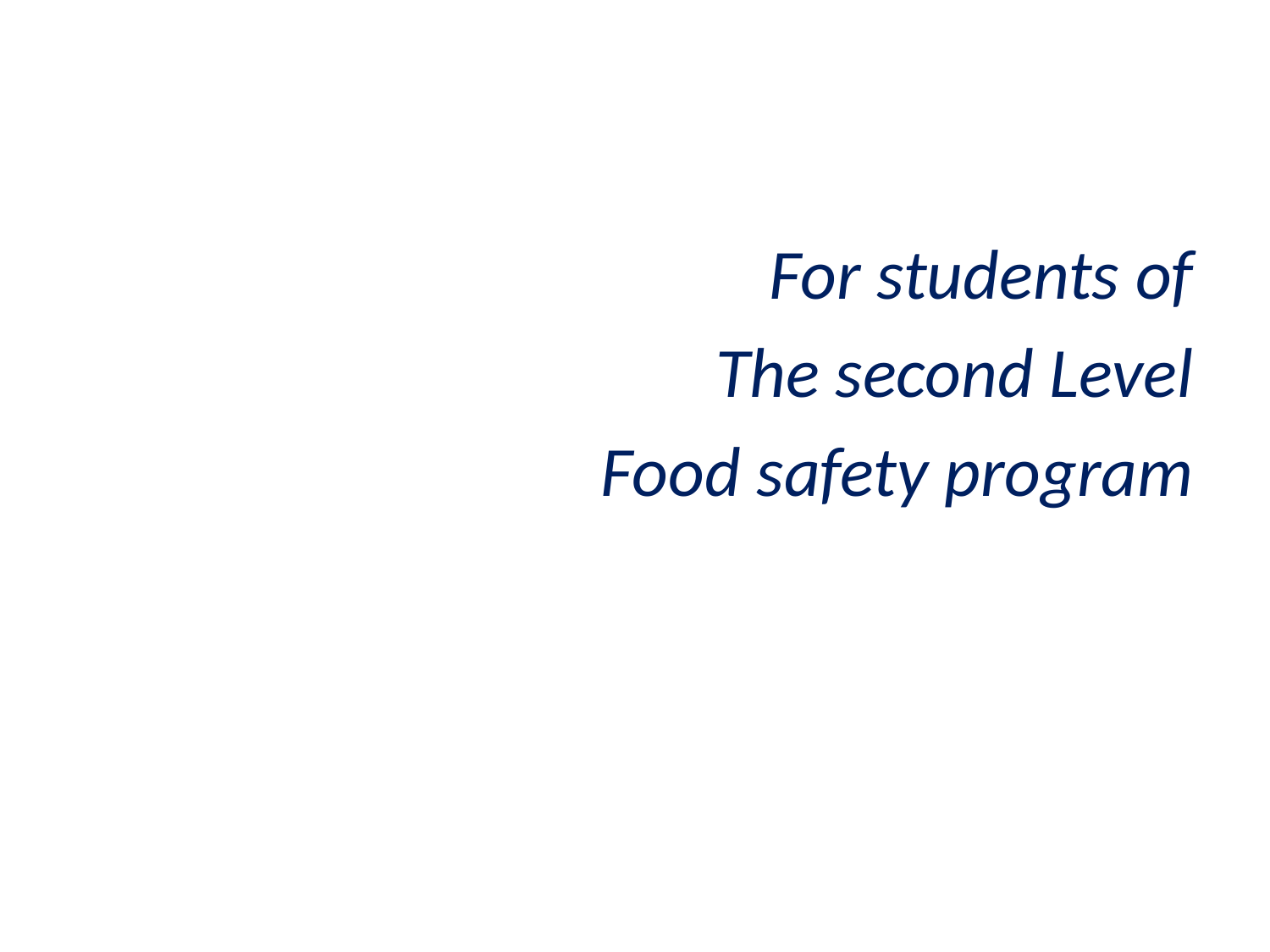

#
For students of
The second Level
Food safety program